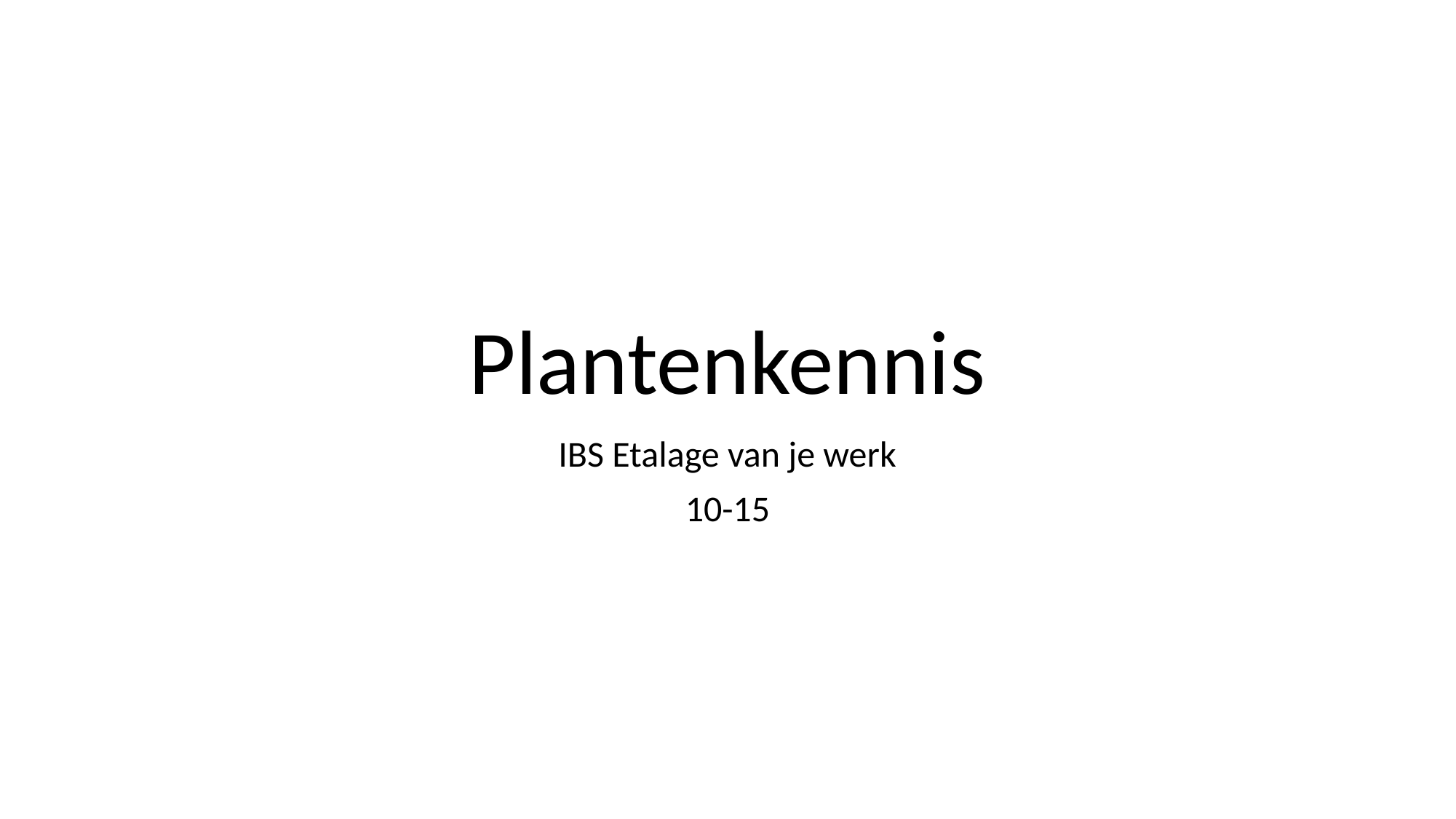

# Plantenkennis
IBS Etalage van je werk
10-15